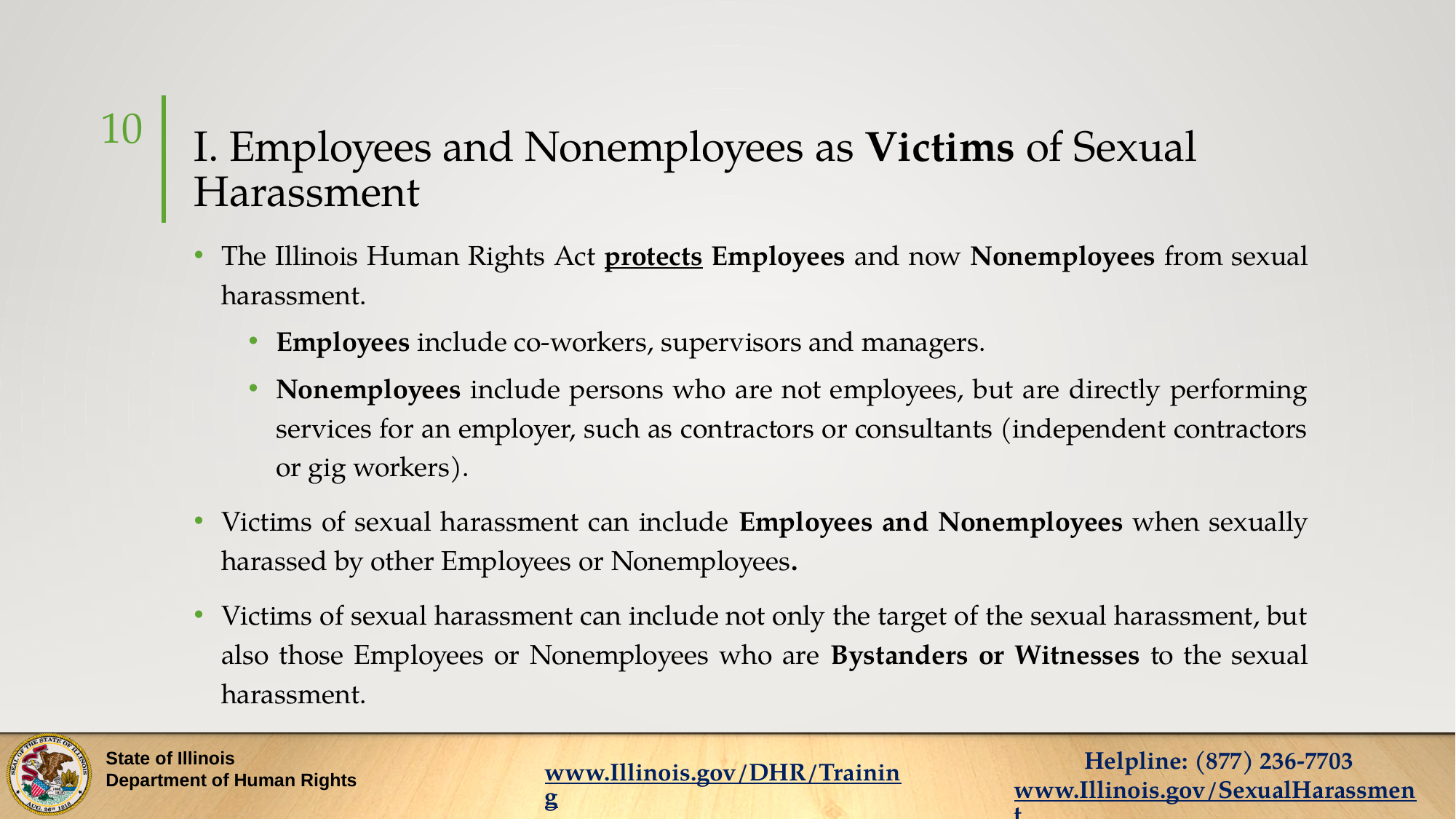

10
# I. Employees and Nonemployees as Victims of Sexual Harassment
The Illinois Human Rights Act protects Employees and now Nonemployees from sexual harassment.
Employees include co-workers, supervisors and managers.
Nonemployees include persons who are not employees, but are directly performing services for an employer, such as contractors or consultants (independent contractors or gig workers).
Victims of sexual harassment can include Employees and Nonemployees when sexually harassed by other Employees or Nonemployees.
Victims of sexual harassment can include not only the target of the sexual harassment, but also those Employees or Nonemployees who are Bystanders or Witnesses to the sexual harassment.